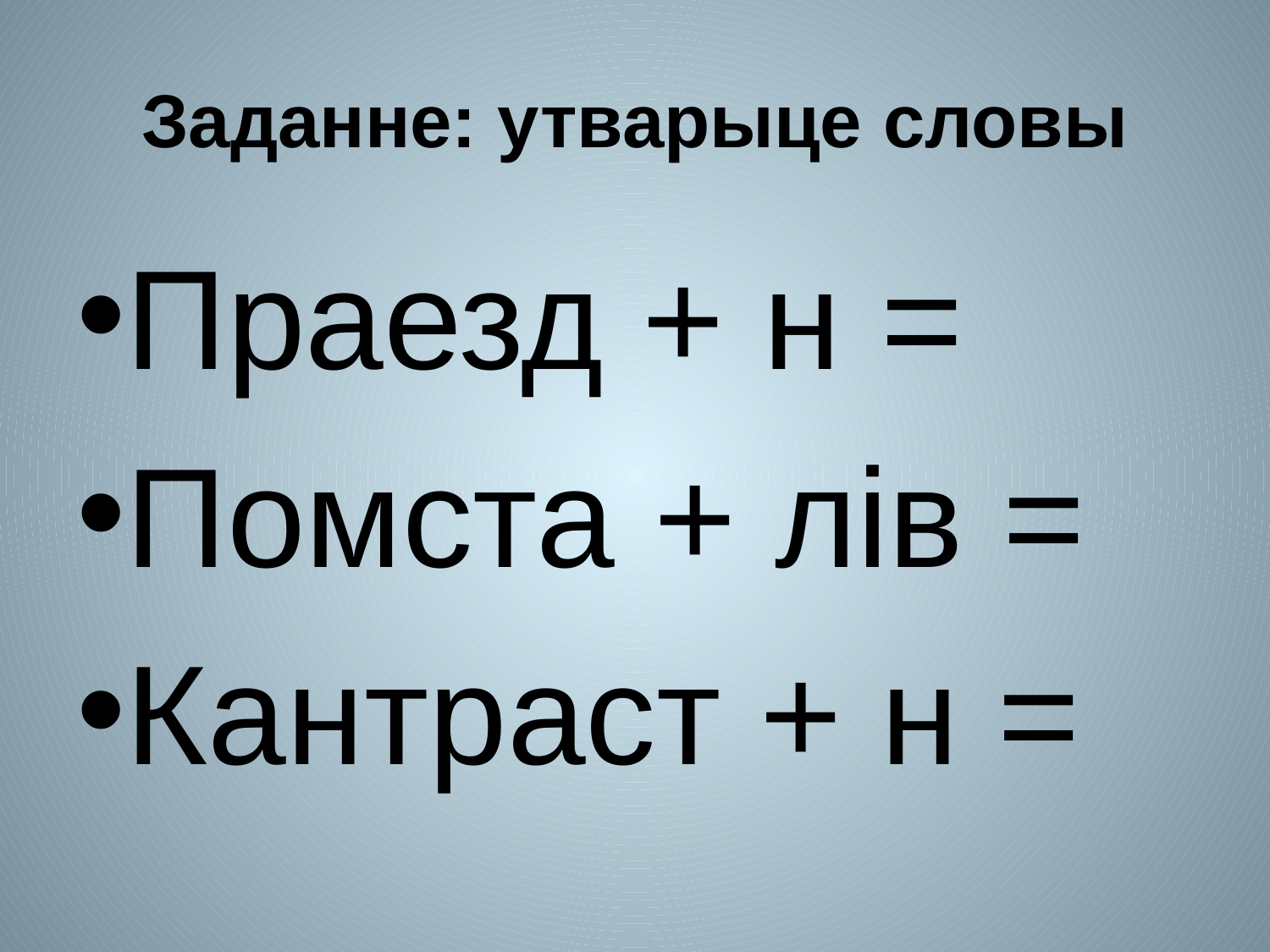

# Заданне: утварыце словы
Праезд + н =
Помста + лів =
Кантраст + н =